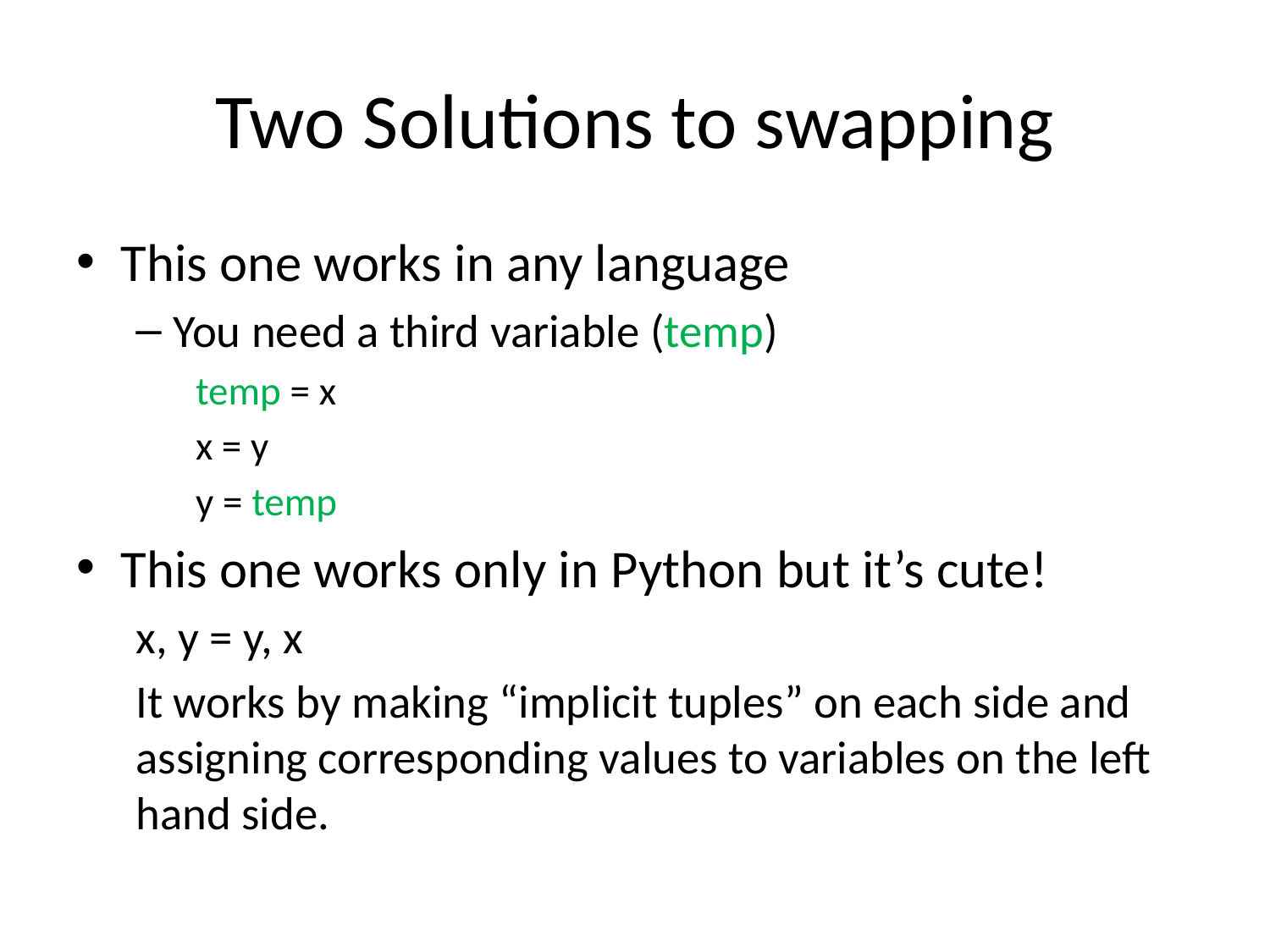

# Two Solutions to swapping
This one works in any language
You need a third variable (temp)
temp = x
x = y
y = temp
This one works only in Python but it’s cute!
	x, y = y, x
It works by making “implicit tuples” on each side and assigning corresponding values to variables on the left hand side.